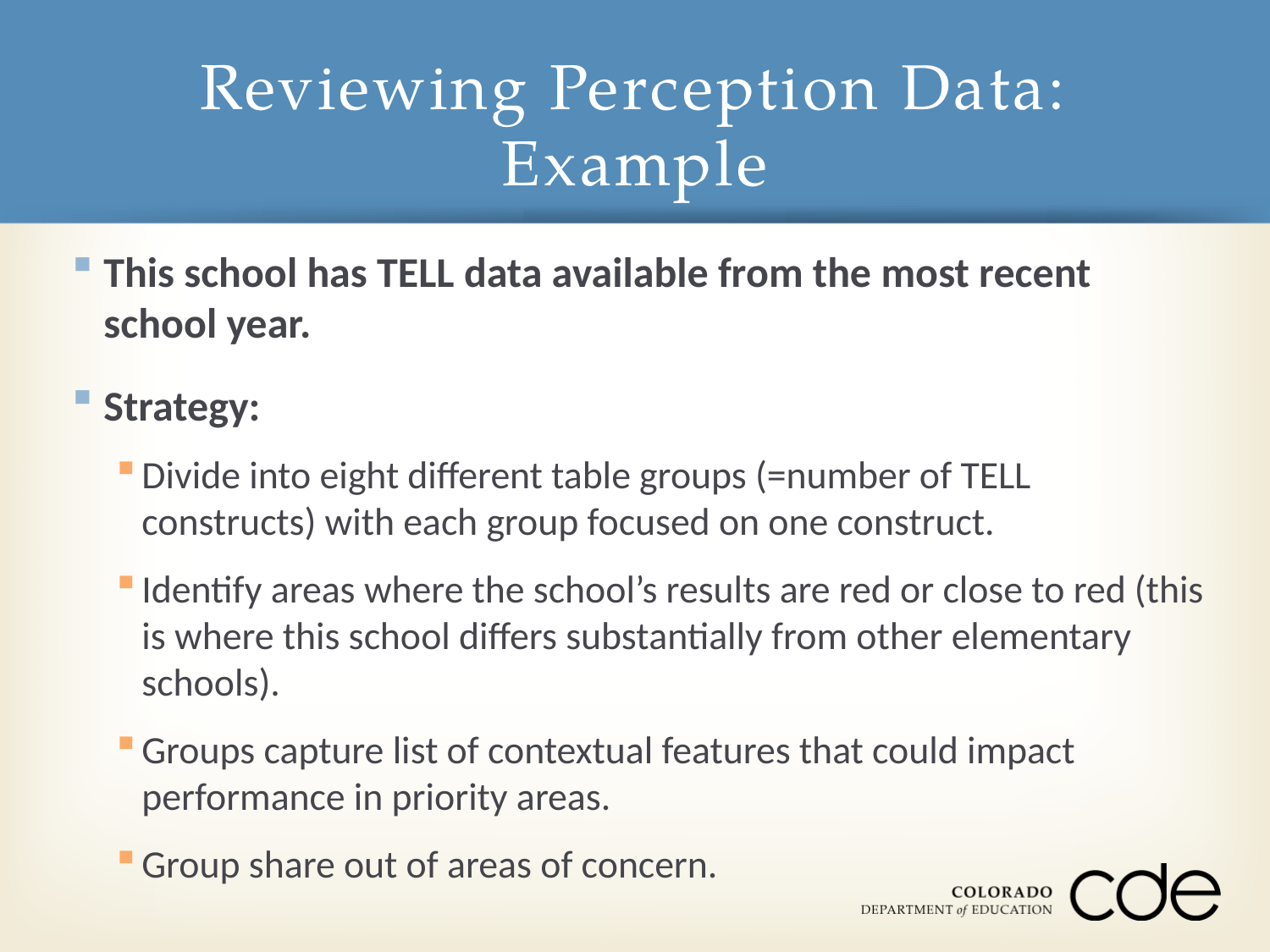

# Reviewing Perception Data: Example
This school has TELL data available from the most recent school year.
Strategy:
Divide into eight different table groups (=number of TELL constructs) with each group focused on one construct.
Identify areas where the school’s results are red or close to red (this is where this school differs substantially from other elementary schools).
Groups capture list of contextual features that could impact performance in priority areas.
Group share out of areas of concern.